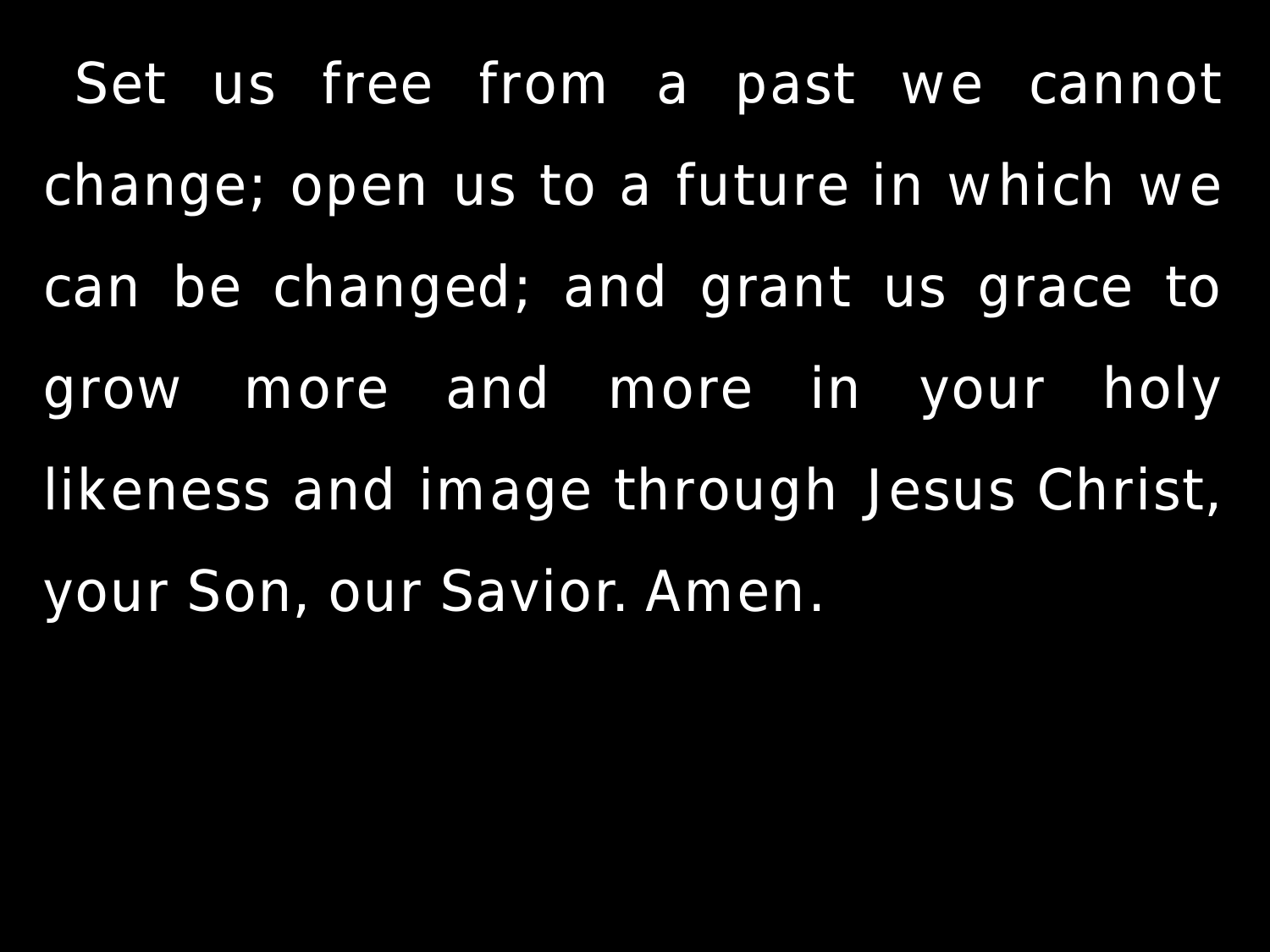

Set us free from a past we cannot change; open us to a future in which we can be changed; and grant us grace to grow more and more in your holy likeness and image through Jesus Christ, your Son, our Savior. Amen.